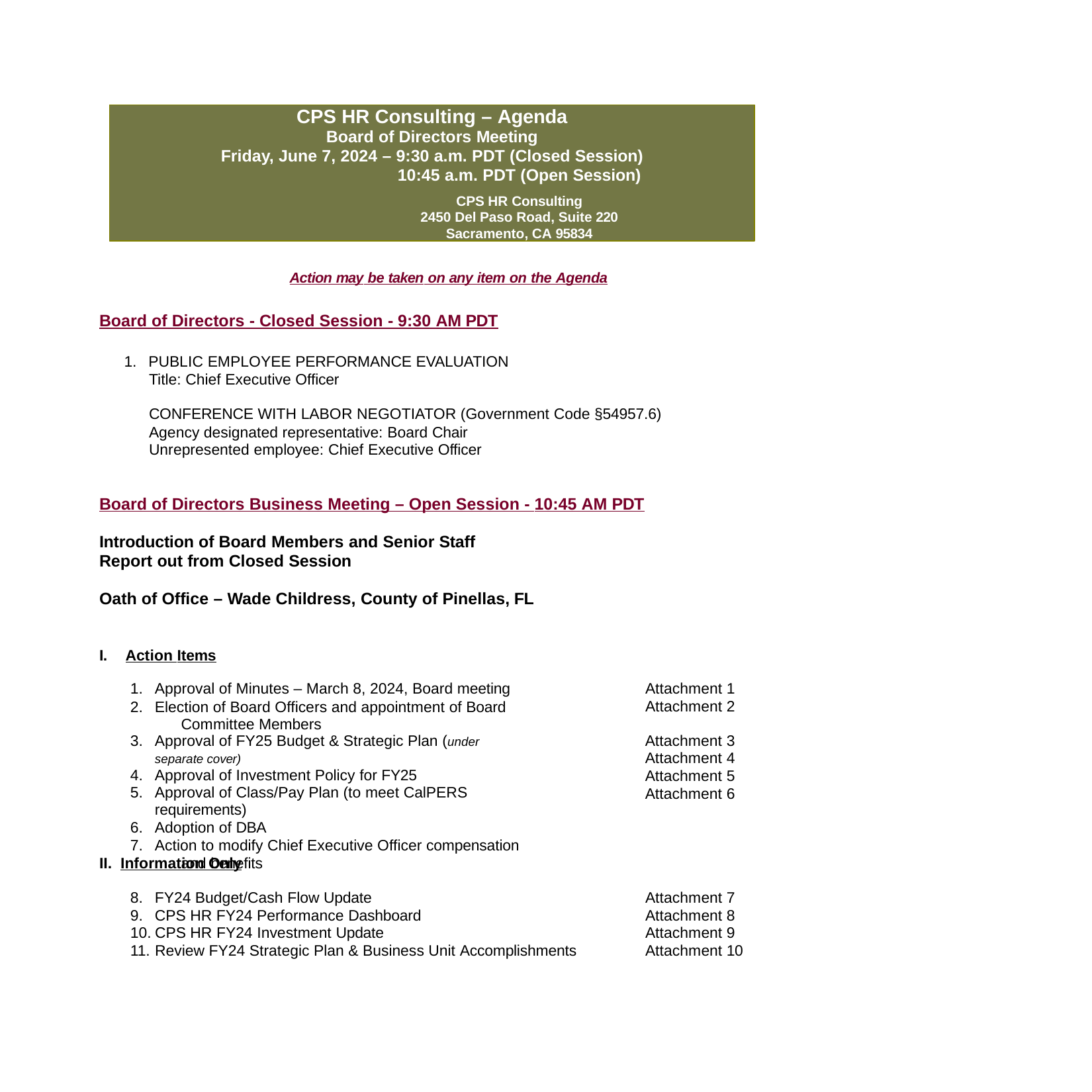

CPS HR Consulting – Agenda
Board of Directors Meeting
Friday, June 7, 2024 – 9:30 a.m. PDT (Closed Session)
10:45 a.m. PDT (Open Session)
CPS HR Consulting
2450 Del Paso Road, Suite 220
Sacramento, CA 95834
Action may be taken on any item on the Agenda

Board of Directors - Closed Session - 9:30 AM PDT

1.  PUBLIC EMPLOYEE PERFORMANCE EVALUATION
Title: Chief Executive Officer
CONFERENCE WITH LABOR NEGOTIATOR (Government Code §54957.6)
Agency designated representative: Board Chair Unrepresented employee: Chief Executive Officer
Board of Directors Business Meeting – Open Session - 10:45 AM PDT Introduction of Board Members and Senior Staff
Report out from Closed Session
Oath of Office – Wade Childress, County of Pinellas, FL

I.	Action Items
Approval of Minutes – March 8, 2024, Board meeting
Election of Board Officers and appointment of Board 	Committee Members
Approval of FY25 Budget & Strategic Plan (under separate cover)
Approval of Investment Policy for FY25
Approval of Class/Pay Plan (to meet CalPERS requirements)
Adoption of DBA
Action to modify Chief Executive Officer compensation 	and benefits
Attachment 1
Attachment 2
Attachment 3
Attachment 4
Attachment 5
Attachment 6
II. Information Only
FY24 Budget/Cash Flow Update
CPS HR FY24 Performance Dashboard
CPS HR FY24 Investment Update
Review FY24 Strategic Plan & Business Unit Accomplishments
Attachment 7
Attachment 8
Attachment 9
Attachment 10